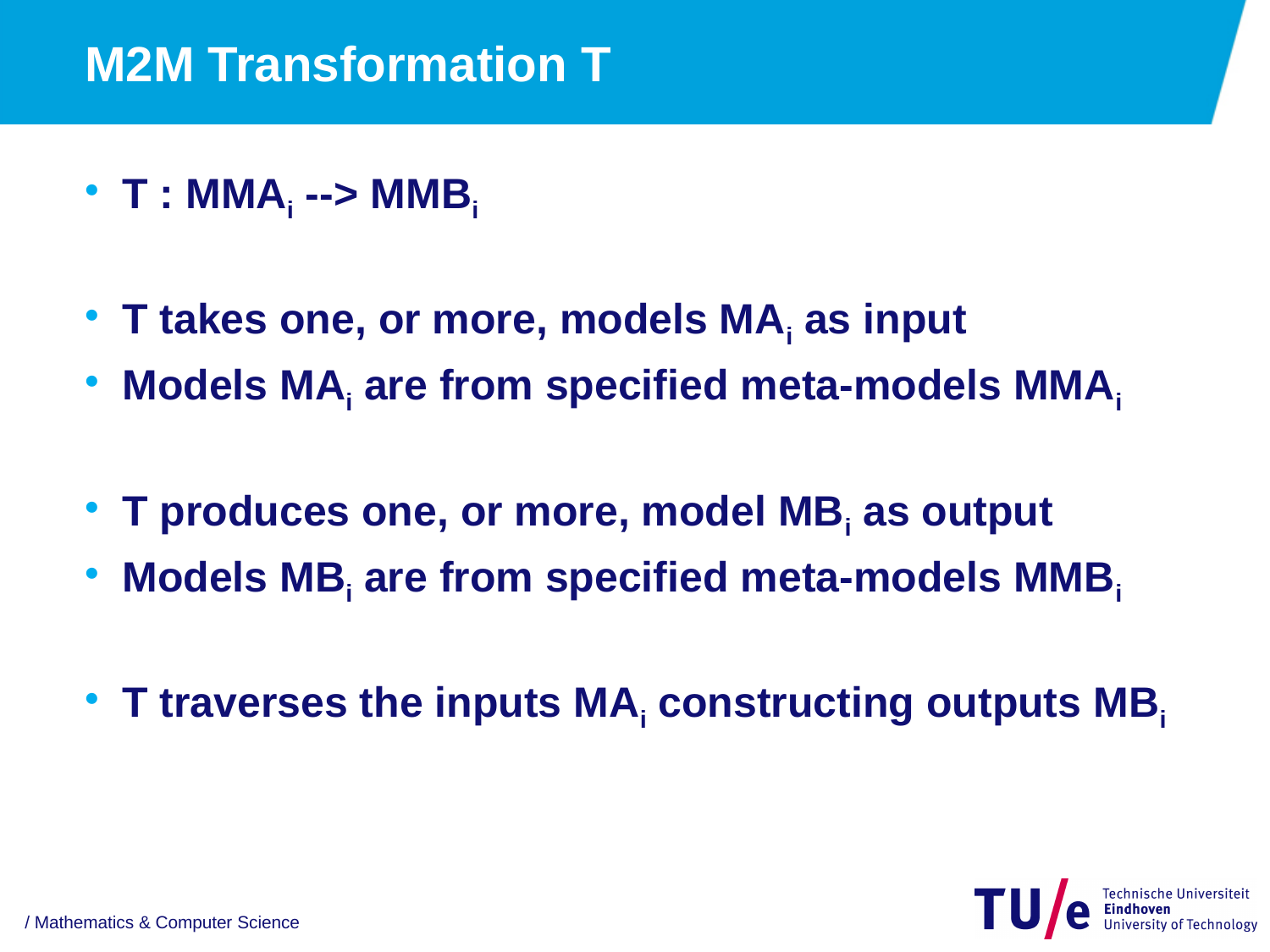

# M2M Transformation T
T : MMAi --> MMBi

T takes one, or more, models MAi as input
Models MAi are from specified meta-models MMAi

T produces one, or more, model MBi as output
Models MBi are from specified meta-models MMBi

T traverses the inputs MAi constructing outputs MBi
/ Mathematics & Computer Science